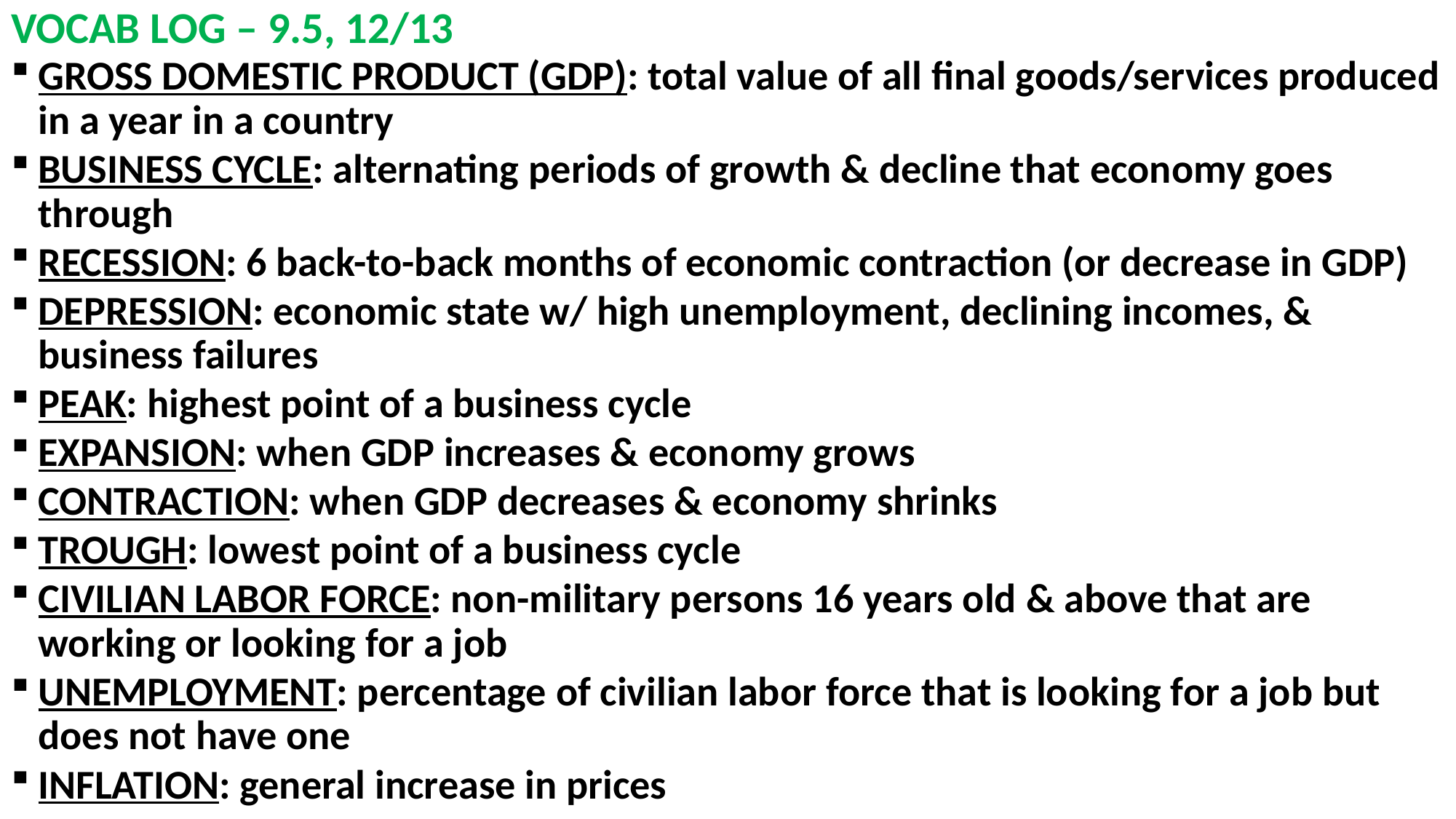

# VOCAB LOG – 9.5, 12/13
GROSS DOMESTIC PRODUCT (GDP): total value of all final goods/services produced in a year in a country
BUSINESS CYCLE: alternating periods of growth & decline that economy goes through
RECESSION: 6 back-to-back months of economic contraction (or decrease in GDP)
DEPRESSION: economic state w/ high unemployment, declining incomes, & business failures
PEAK: highest point of a business cycle
EXPANSION: when GDP increases & economy grows
CONTRACTION: when GDP decreases & economy shrinks
TROUGH: lowest point of a business cycle
CIVILIAN LABOR FORCE: non-military persons 16 years old & above that are working or looking for a job
UNEMPLOYMENT: percentage of civilian labor force that is looking for a job but does not have one
INFLATION: general increase in prices